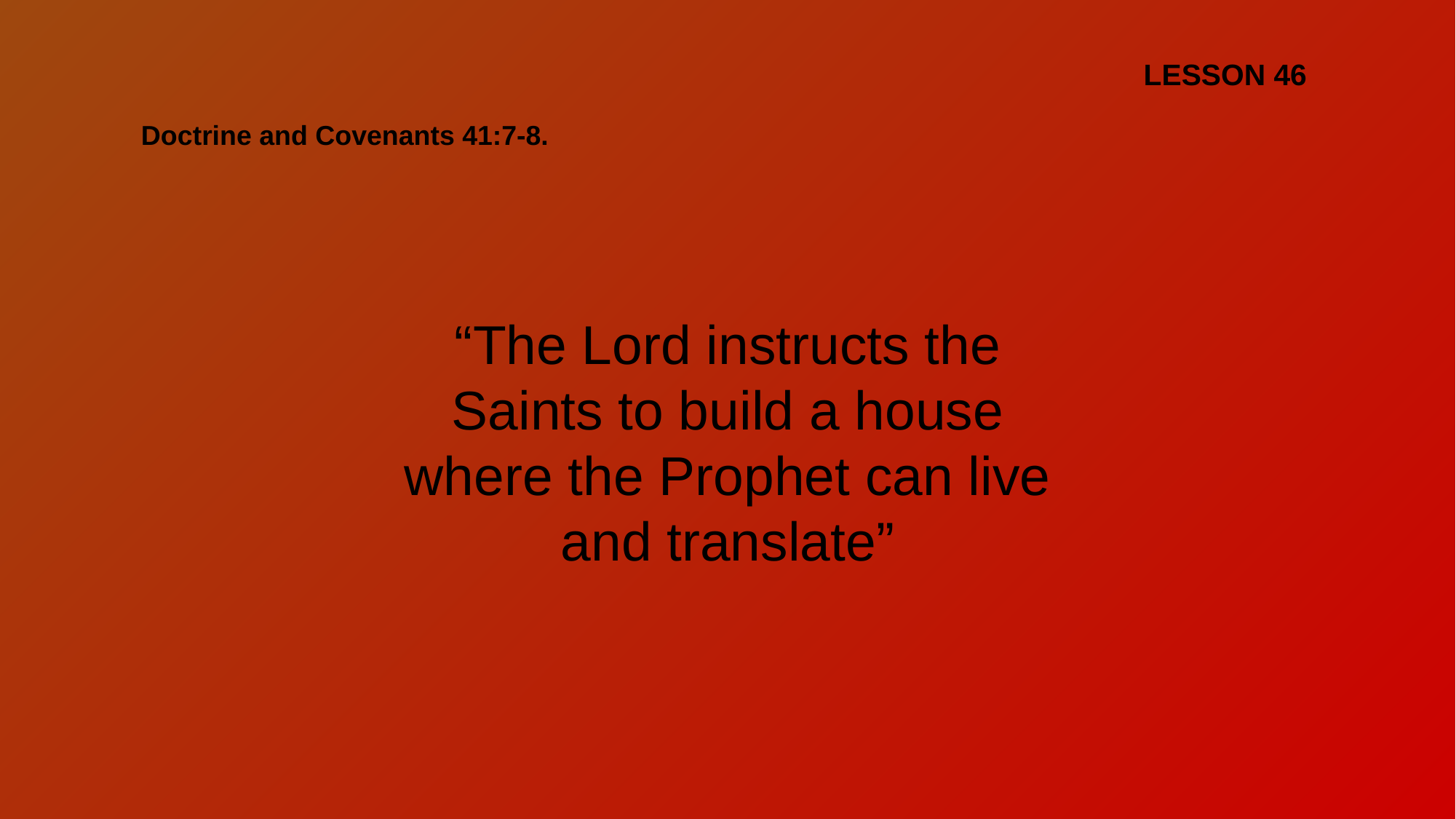

LESSON 46
Doctrine and Covenants 41:7-8.
“The Lord instructs the Saints to build a house where the Prophet can live and translate”